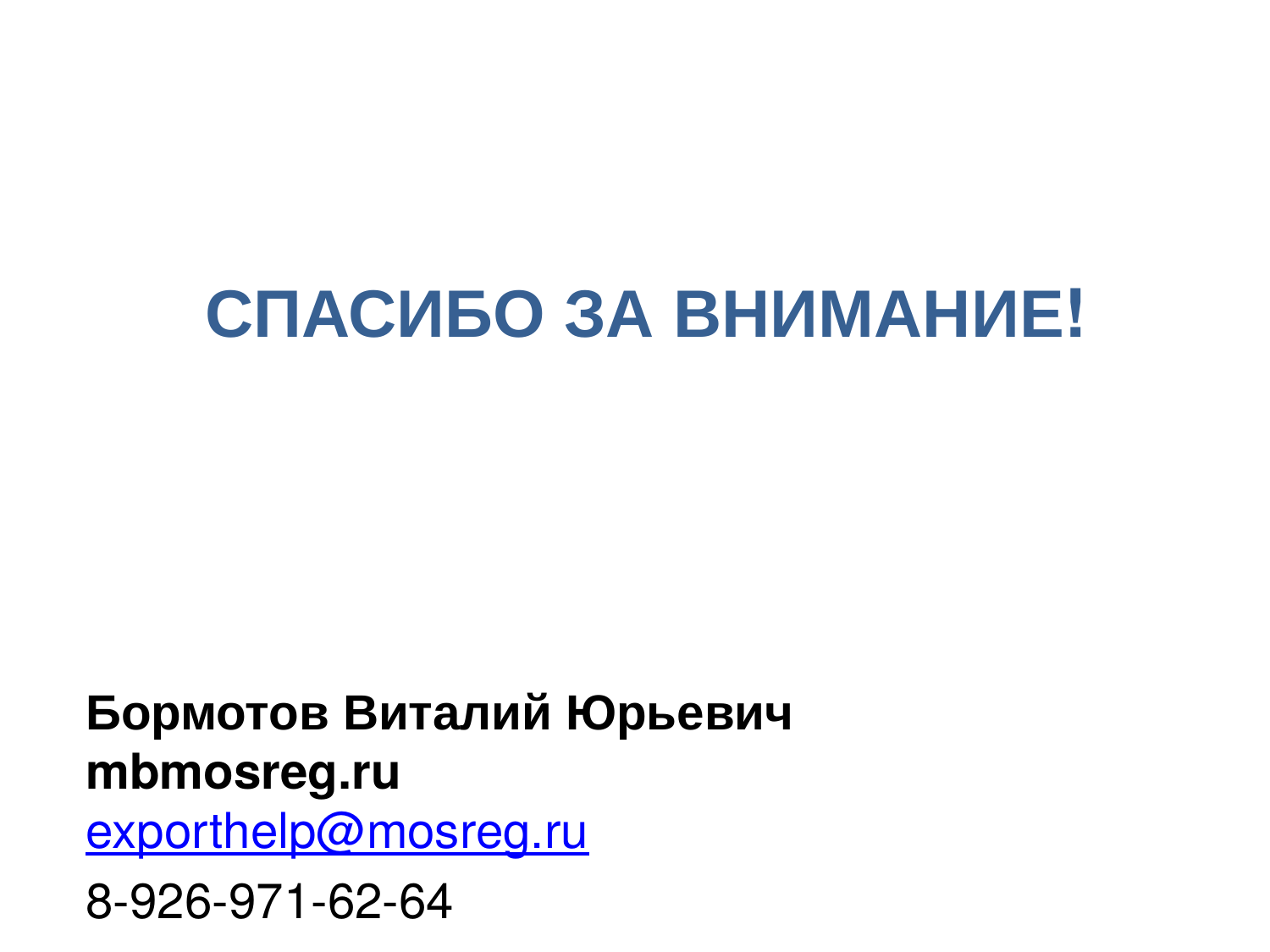

СПАСИБО ЗА ВНИМАНИЕ!
Бормотов Виталий Юрьевич
mbmosreg.ru
exporthelp@mosreg.ru
8-926-971-62-64